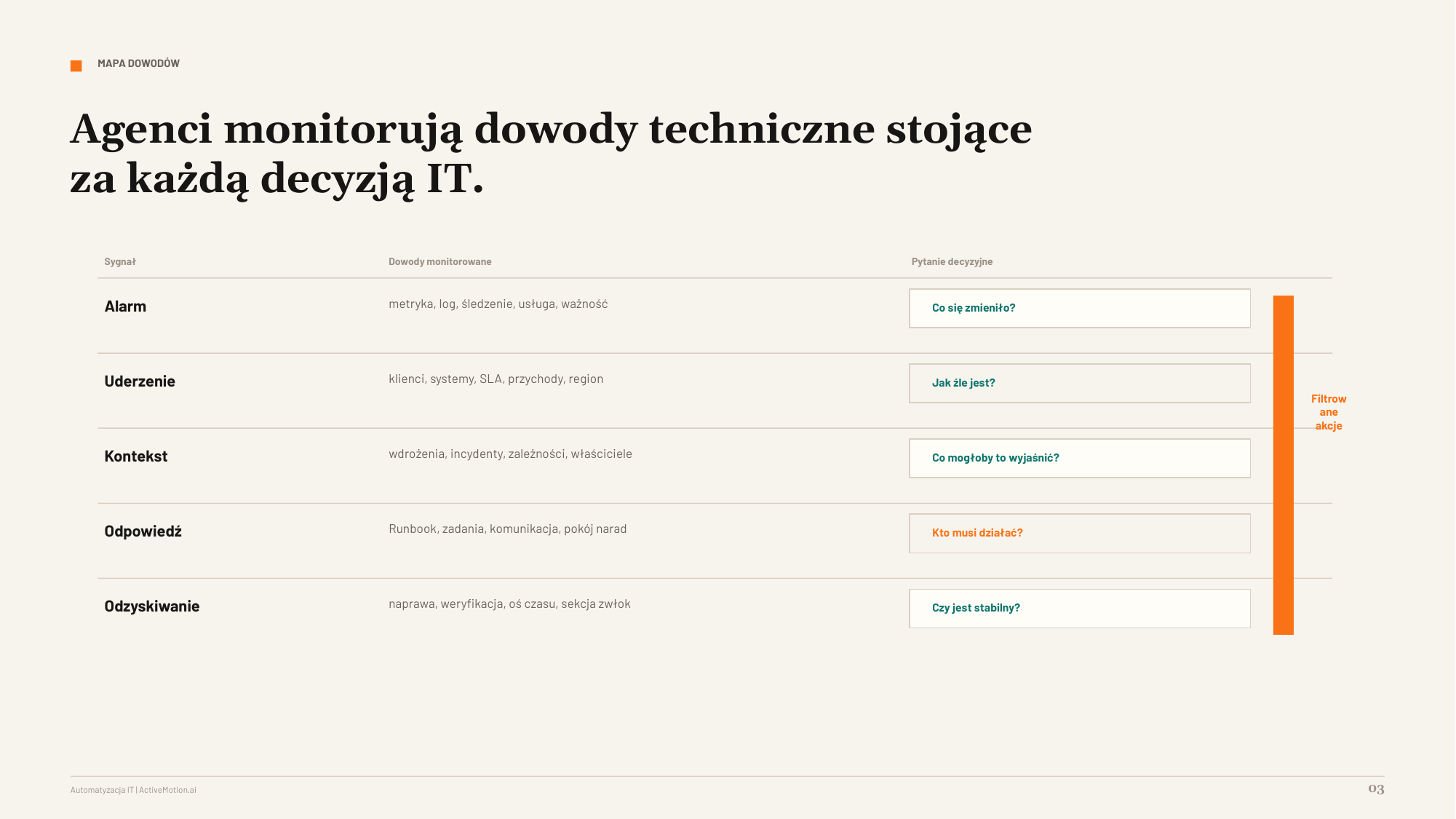

MAPA DOWODÓW

Agenci monitorują dowody techniczne stojące za każdą decyzją IT.
Sygnał
Dowody monitorowane
Pytanie decyzyjne

Alarm
metryka, log, śledzenie, usługa, ważność

Co się zmieniło?

Uderzenie
klienci, systemy, SLA, przychody, region
Jak źle jest?
Filtrowane akcje

Kontekst
wdrożenia, incydenty, zależności, właściciele
Co mogłoby to wyjaśnić?

Odpowiedź
Runbook, zadania, komunikacja, pokój narad
Kto musi działać?

Odzyskiwanie
naprawa, weryfikacja, oś czasu, sekcja zwłok
Czy jest stabilny?

03
Automatyzacja IT | ActiveMotion.ai